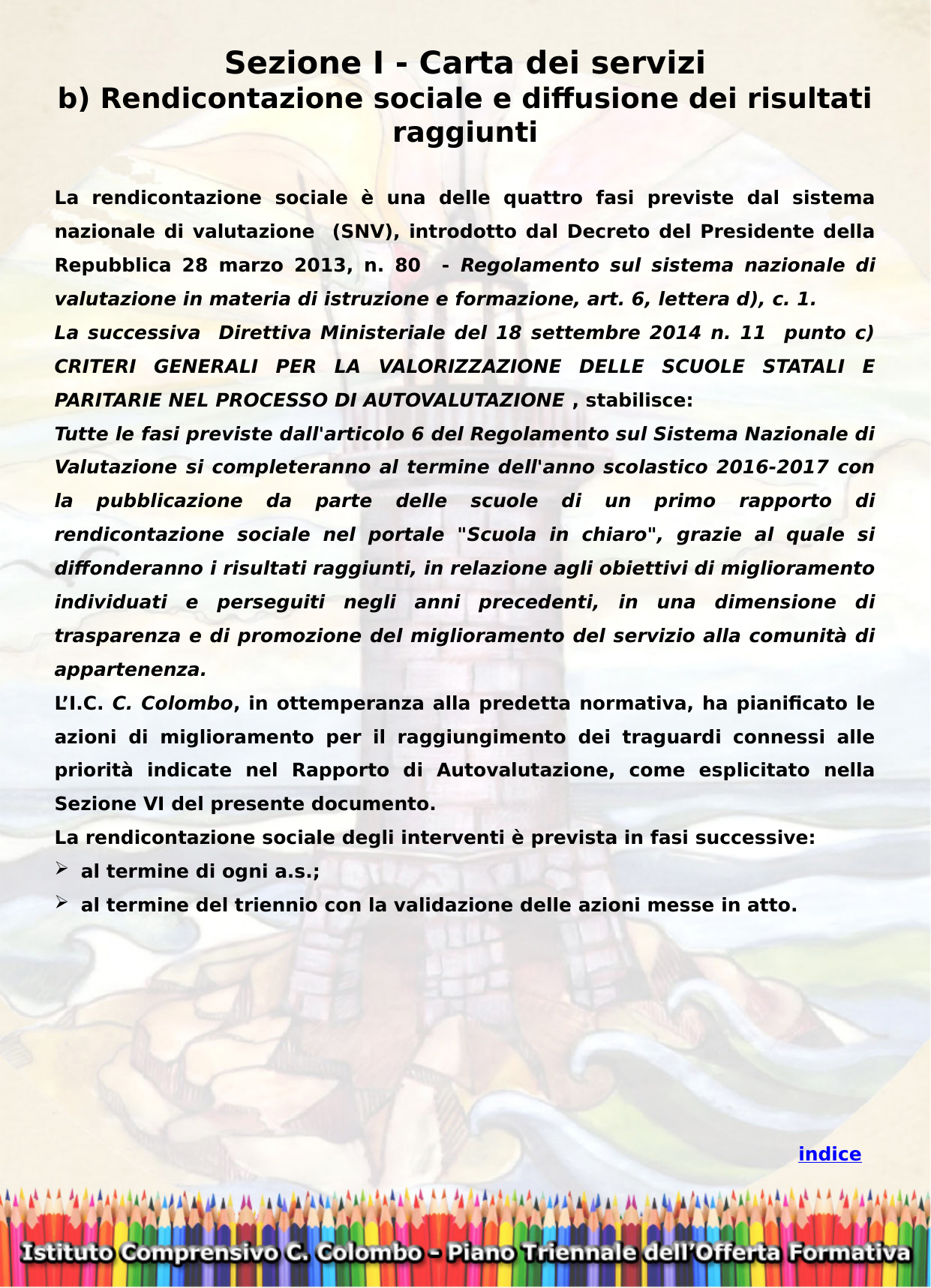

Sezione I - Carta dei servizi
b) Rendicontazione sociale e diffusione dei risultati raggiunti

La rendicontazione sociale è una delle quattro fasi previste dal sistema nazionale di valutazione  (SNV), introdotto dal Decreto del Presidente della Repubblica 28 marzo 2013, n. 80  - Regolamento sul sistema nazionale di valutazione in materia di istruzione e formazione, art. 6, lettera d), c. 1.
La successiva  Direttiva Ministeriale del 18 settembre 2014 n. 11  punto c) CRITERI GENERALI PER LA VALORIZZAZIONE DELLE SCUOLE STATALI E PARITARIE NEL PROCESSO DI AUTOVALUTAZIONE , stabilisce:
Tutte le fasi previste dall'articolo 6 del Regolamento sul Sistema Nazionale di Valutazione si completeranno al termine dell'anno scolastico 2016-2017 con la pubblicazione da parte delle scuole di un primo rapporto di rendicontazione sociale nel portale "Scuola in chiaro", grazie al quale si diffonderanno i risultati raggiunti, in relazione agli obiettivi di miglioramento individuati e perseguiti negli anni precedenti, in una dimensione di trasparenza e di promozione del miglioramento del servizio alla comunità di appartenenza.
L’I.C. C. Colombo, in ottemperanza alla predetta normativa, ha pianificato le azioni di miglioramento per il raggiungimento dei traguardi connessi alle priorità indicate nel Rapporto di Autovalutazione, come esplicitato nella Sezione VI del presente documento.
La rendicontazione sociale degli interventi è prevista in fasi successive:
al termine di ogni a.s.;
al termine del triennio con la validazione delle azioni messe in atto.
indice